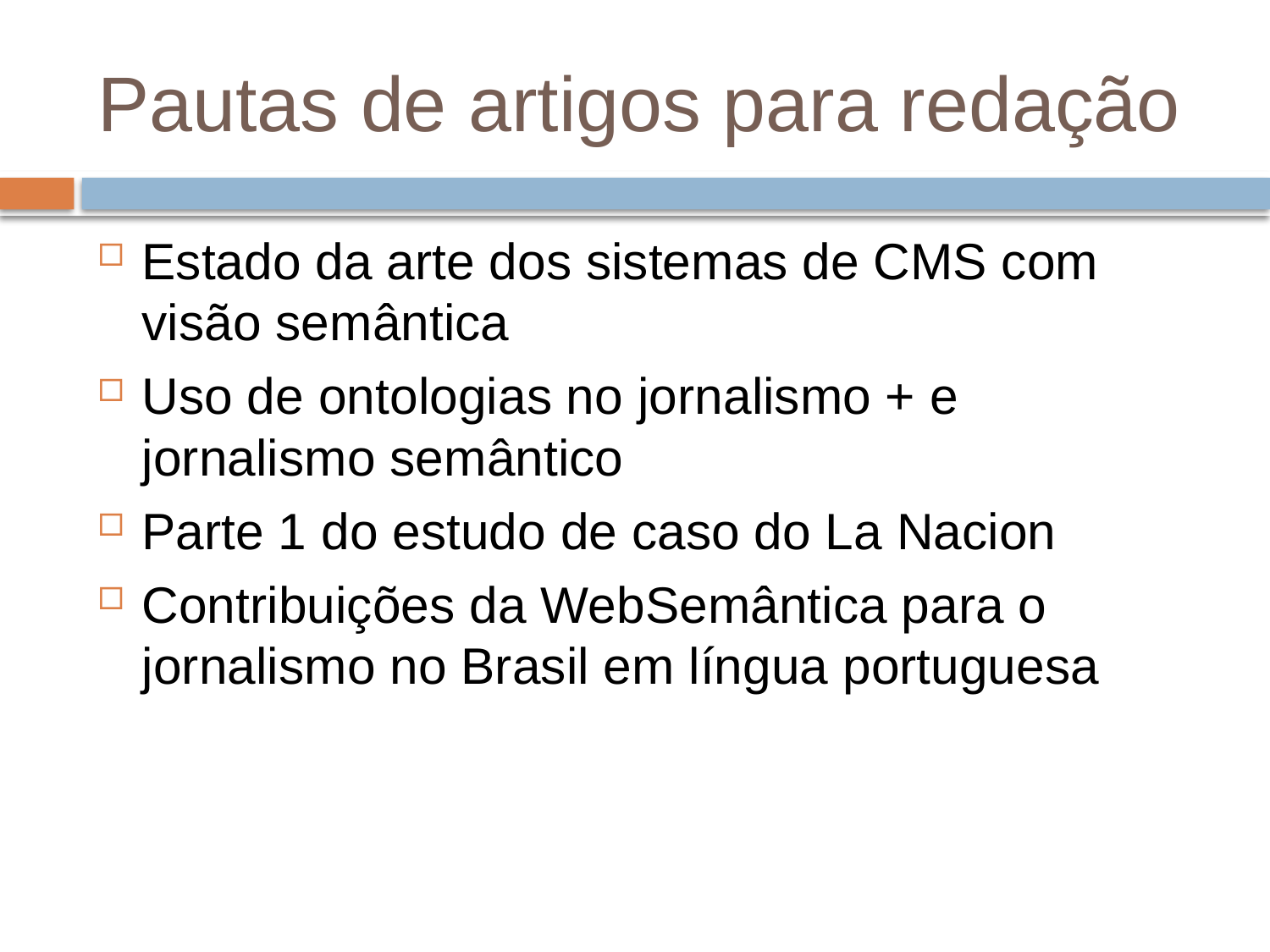

# Pautas de artigos para redação
Estado da arte dos sistemas de CMS com visão semântica
Uso de ontologias no jornalismo + e  jornalismo semântico
Parte 1 do estudo de caso do La Nacion
Contribuições da WebSemântica para o jornalismo no Brasil em língua portuguesa